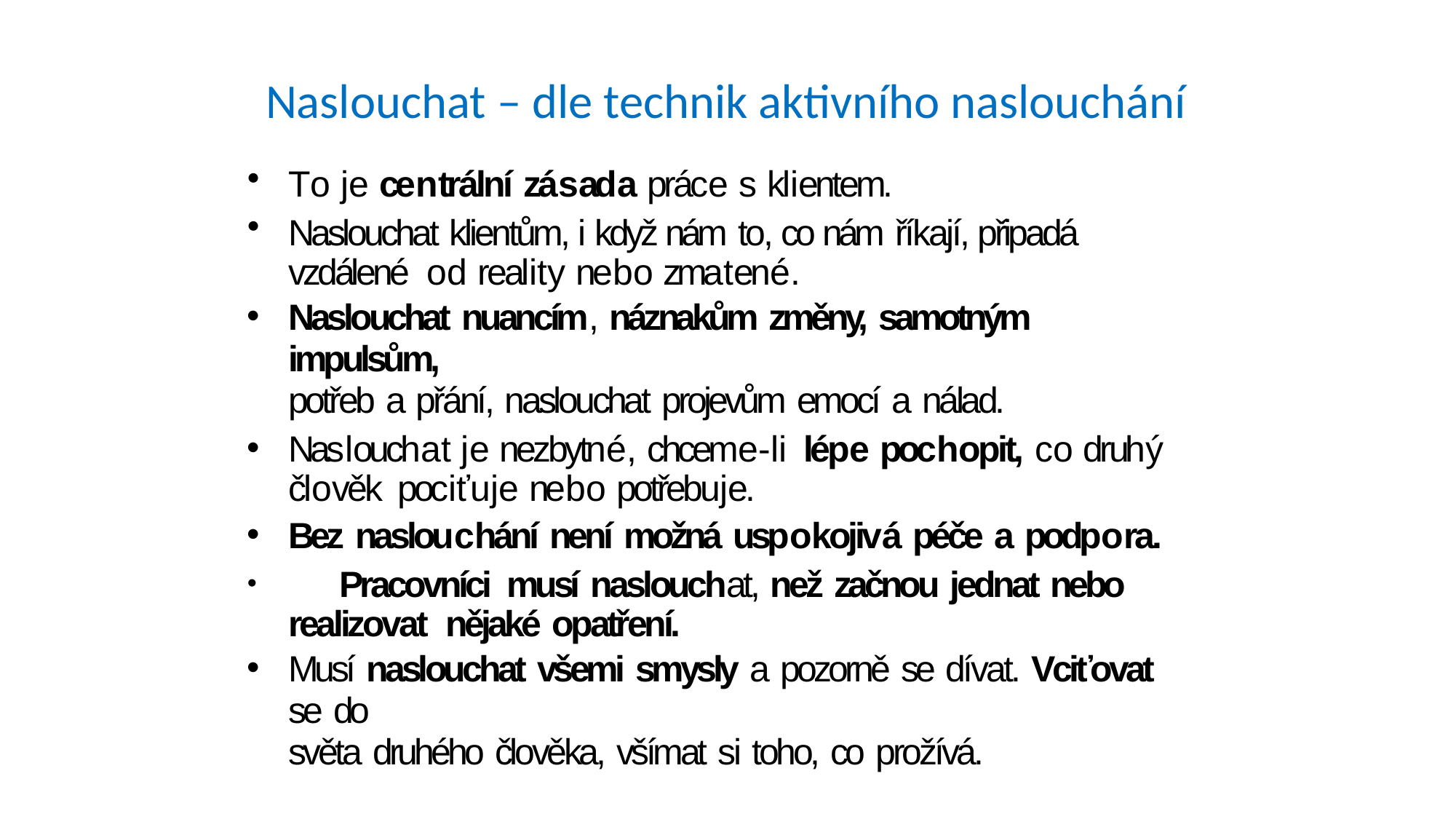

# Naslouchat – dle technik aktivního naslouchání
To je centrální zásada práce s klientem.
Naslouchat klientům, i když nám to, co nám říkají, připadá vzdálené  od reality nebo zmatené.
Naslouchat nuancím, náznakům změny, samotným impulsům,
potřeb a přání, naslouchat projevům emocí a nálad.
Naslouchat je nezbytné, chceme-li	lépe pochopit, co druhý člověk  pociťuje nebo potřebuje.
Bez naslouchání není možná uspokojivá péče a podpora.
	Pracovníci	musí naslouchat, než začnou jednat nebo realizovat  nějaké opatření.
Musí naslouchat všemi smysly a pozorně se dívat. Vciťovat se do
světa druhého člověka, všímat si toho, co prožívá.